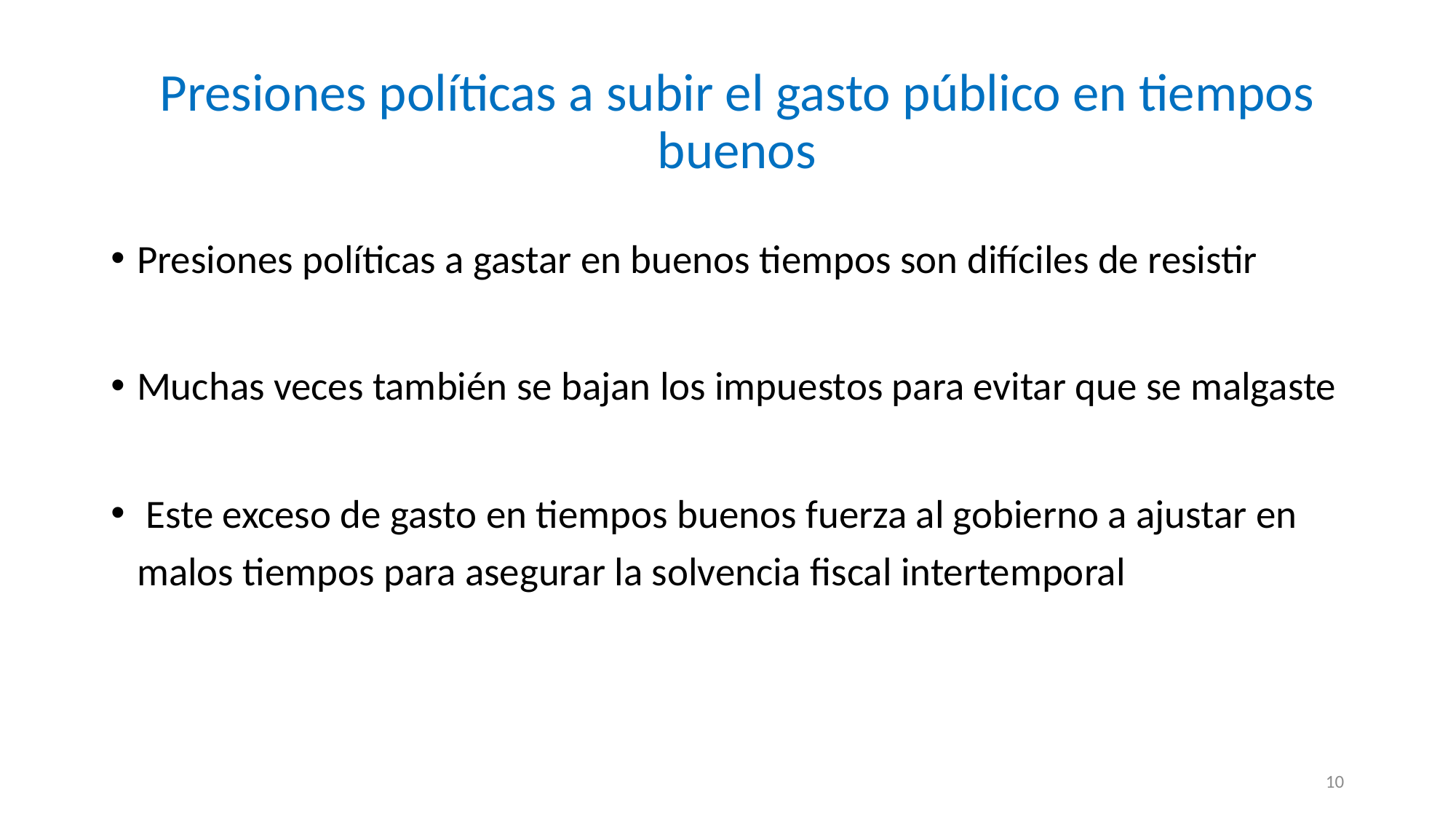

# Presiones políticas a subir el gasto público en tiempos buenos
Presiones políticas a gastar en buenos tiempos son difíciles de resistir

Muchas veces también se bajan los impuestos para evitar que se malgaste

 Este exceso de gasto en tiempos buenos fuerza al gobierno a ajustar en malos tiempos para asegurar la solvencia fiscal intertemporal

10